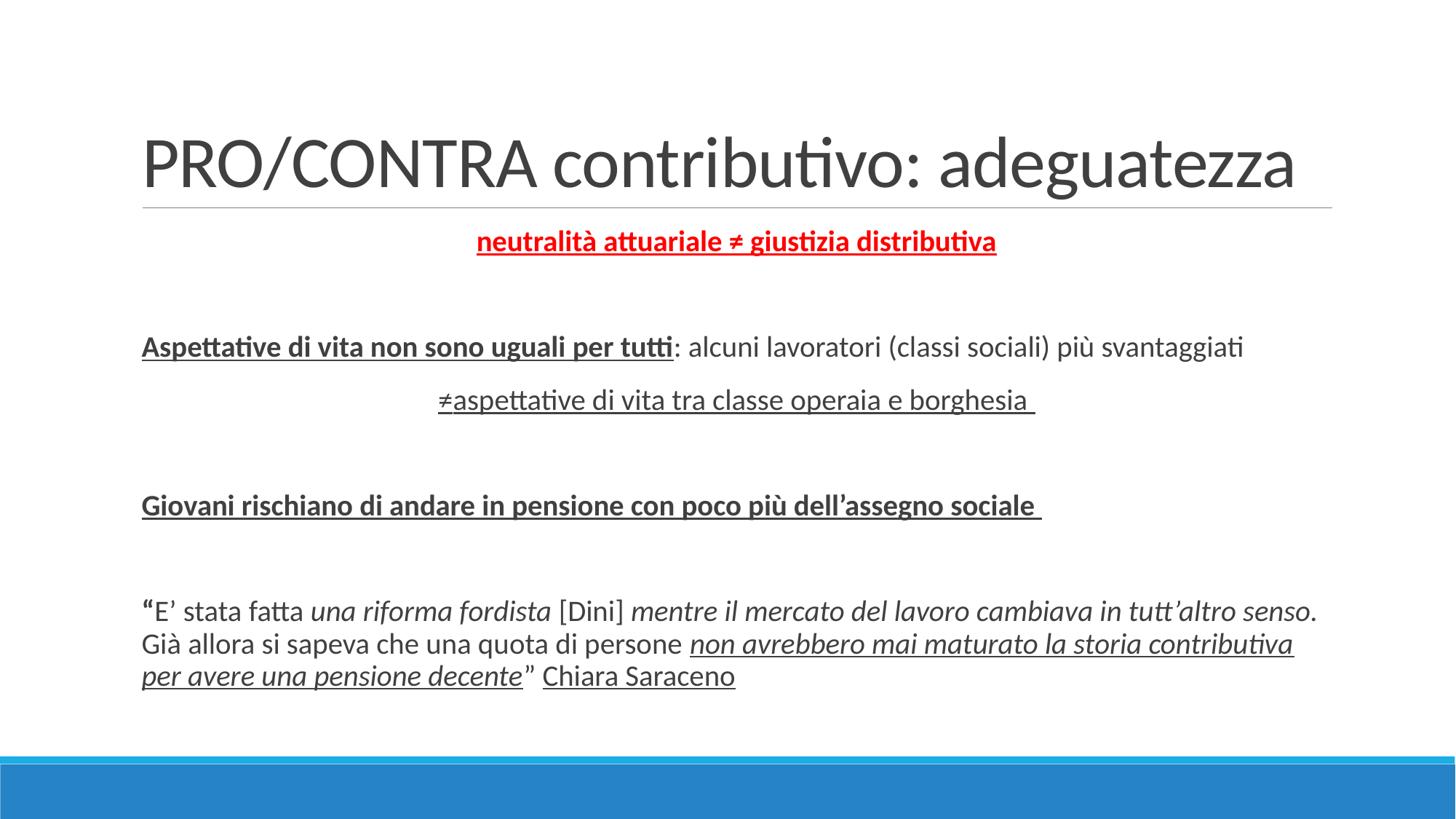

# PRO/CONTRA contributivo: adeguatezza
neutralità attuariale ≠ giustizia distributiva

Aspettative di vita non sono uguali per tutti: alcuni lavoratori (classi sociali) più svantaggiati
≠aspettative di vita tra classe operaia e borghesia

Giovani rischiano di andare in pensione con poco più dell’assegno sociale

“E’ stata fatta una riforma fordista [Dini] mentre il mercato del lavoro cambiava in tutt’altro senso. Già allora si sapeva che una quota di persone non avrebbero mai maturato la storia contributiva per avere una pensione decente” Chiara Saraceno